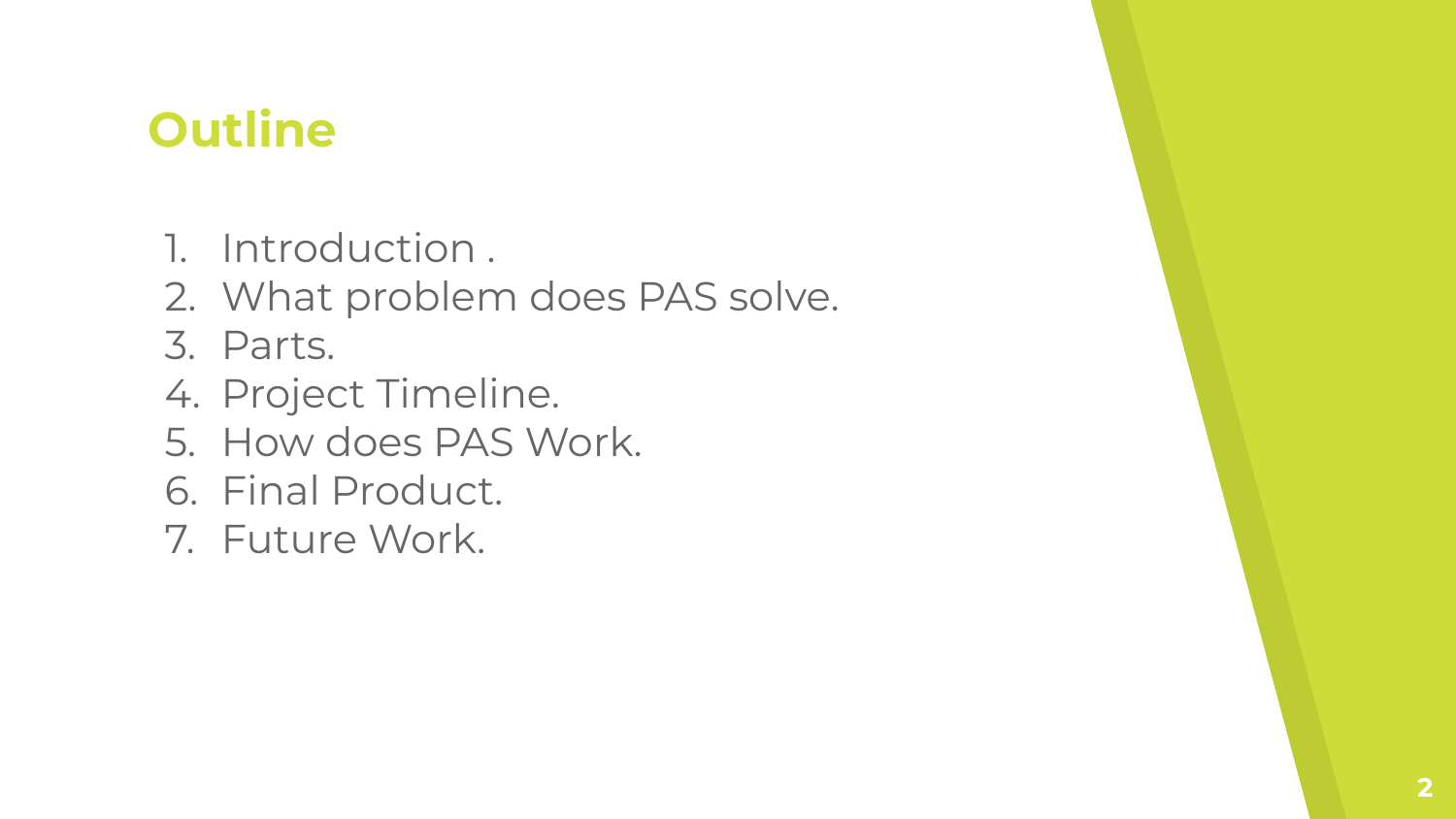

# Outline
Introduction .
What problem does PAS solve.
Parts.
Project Timeline.
How does PAS Work.
Final Product.
Future Work.

2